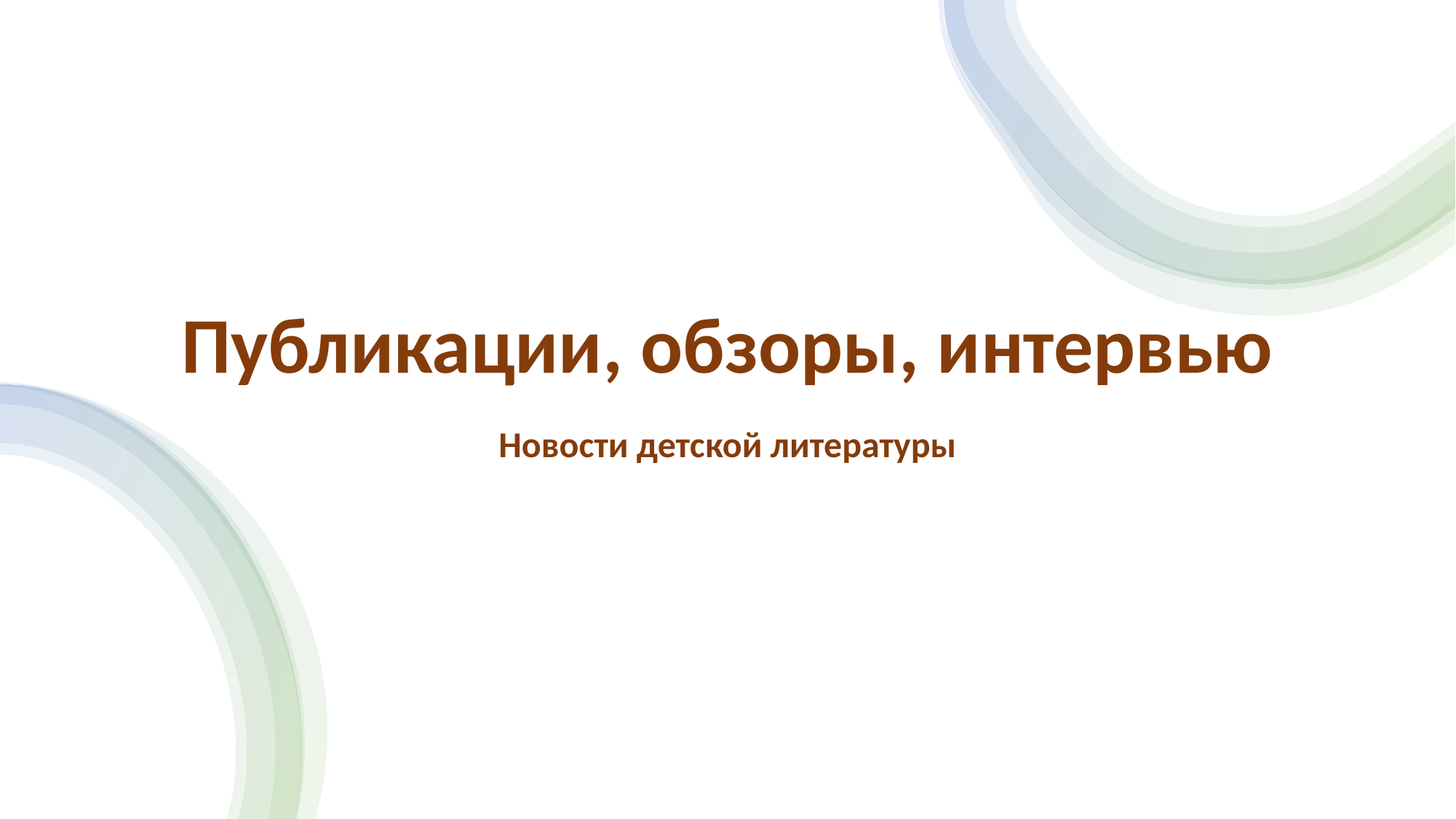

# Публикации, обзоры, интервью
Новости детской литературы